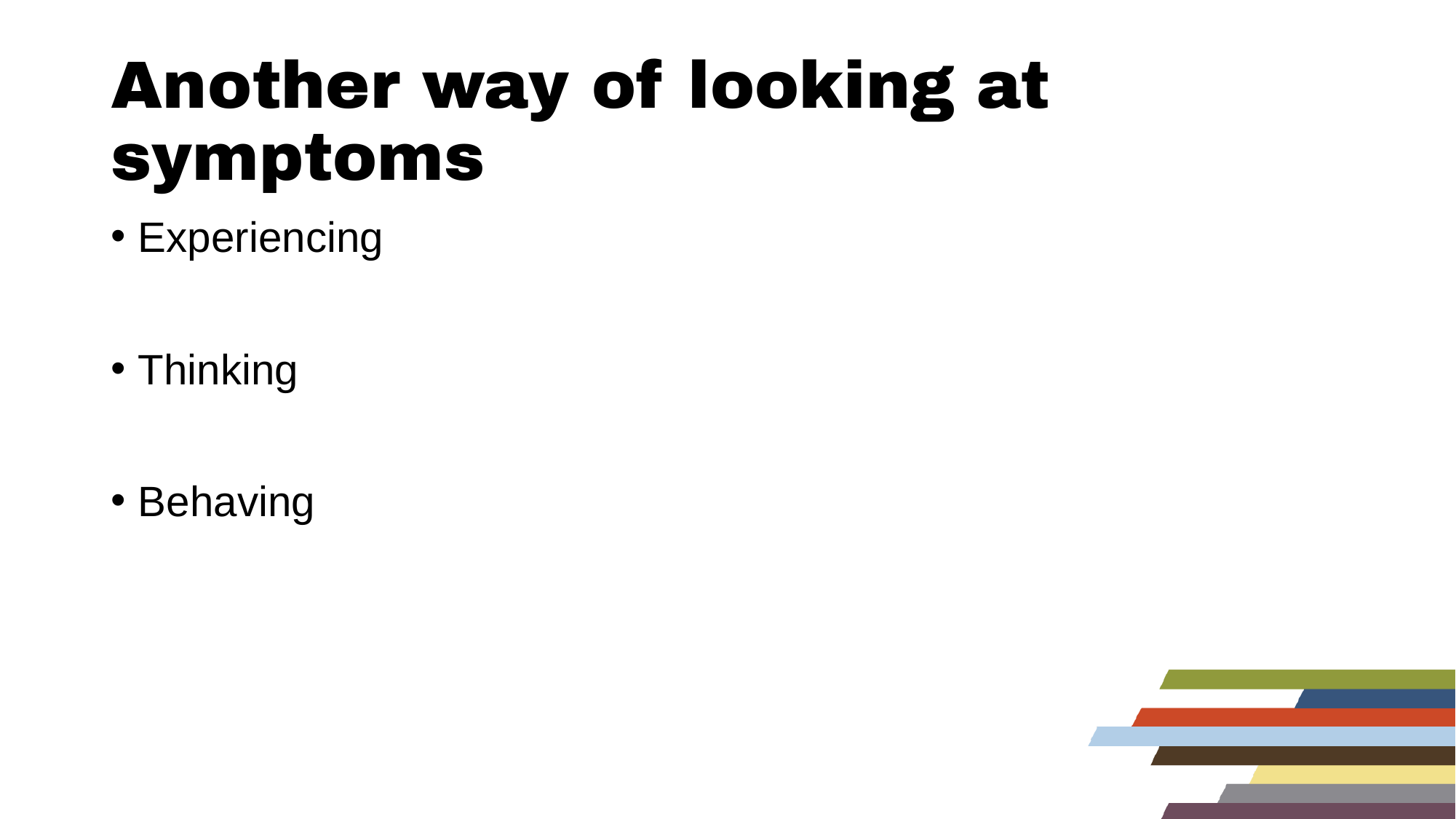

# Another way of looking at symptoms
Experiencing

Thinking

Behaving